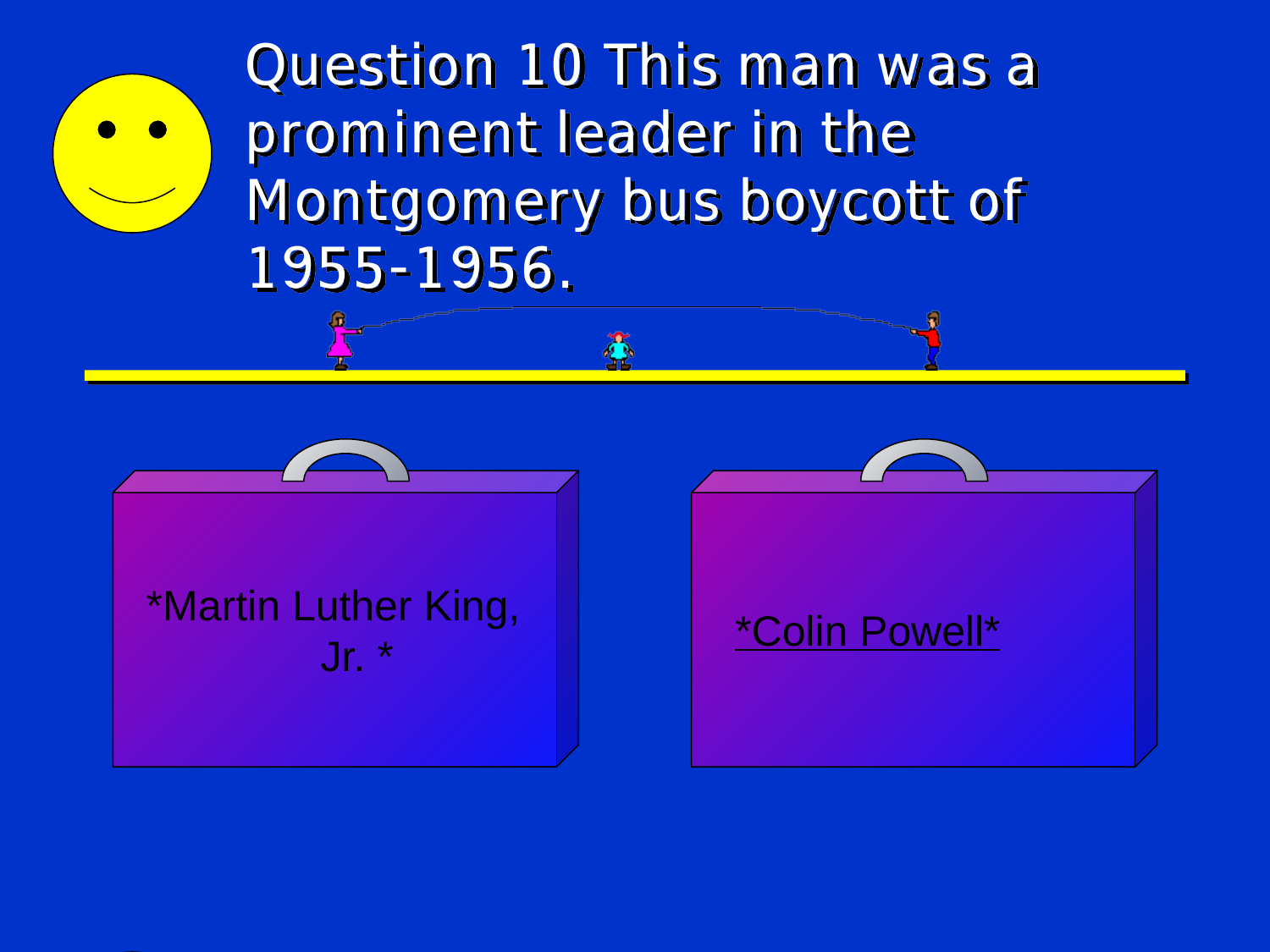

# Question 10 This man was a prominent leader in the Montgomery bus boycott of 1955-1956.
*Martin Luther King, Jr. *
*Colin Powell*